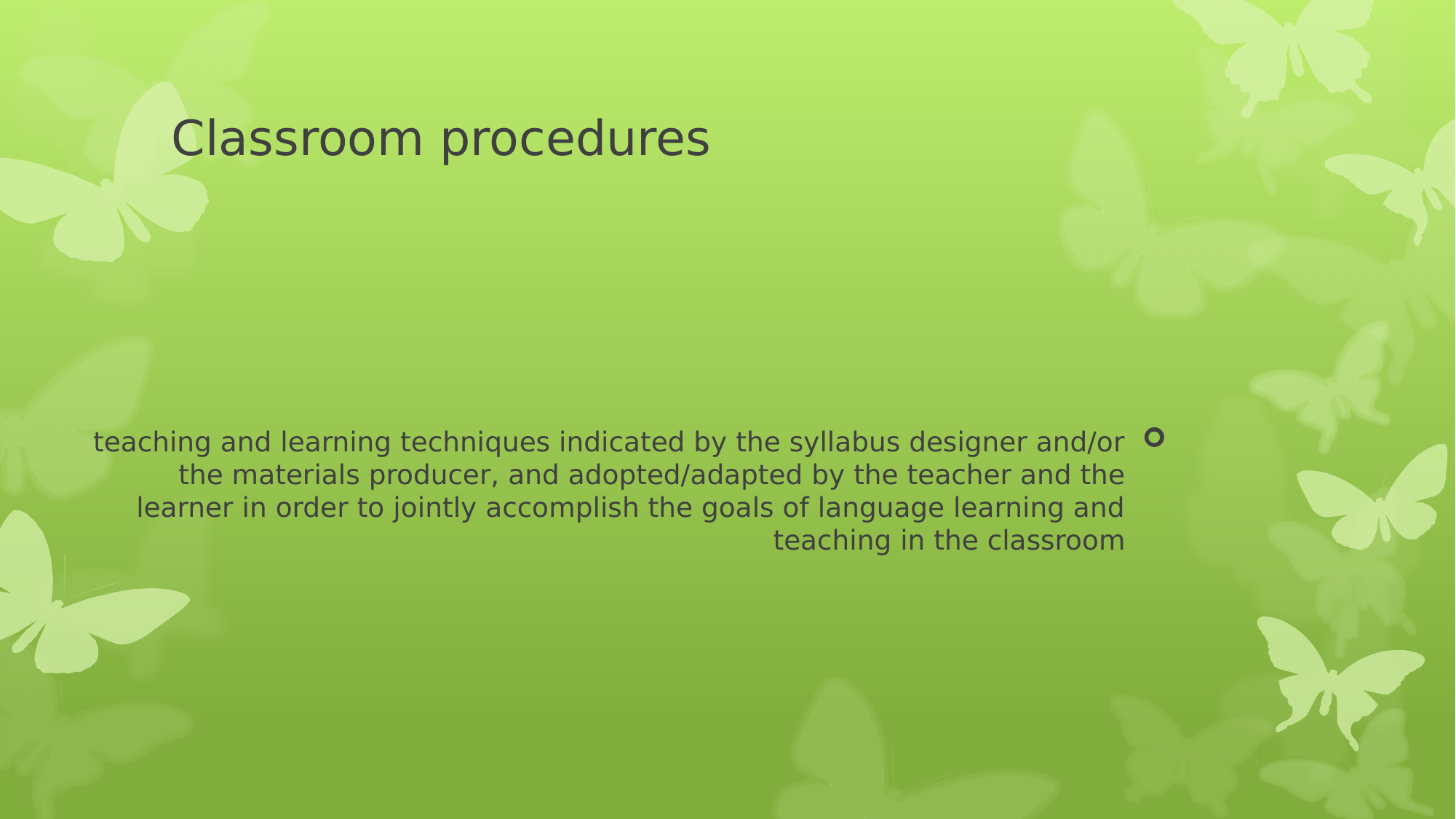

# Classroom procedures
teaching and learning techniques indicated by the syllabus designer and/or the materials producer, and adopted/adapted by the teacher and the learner in order to jointly accomplish the goals of language learning and teaching in the classroom